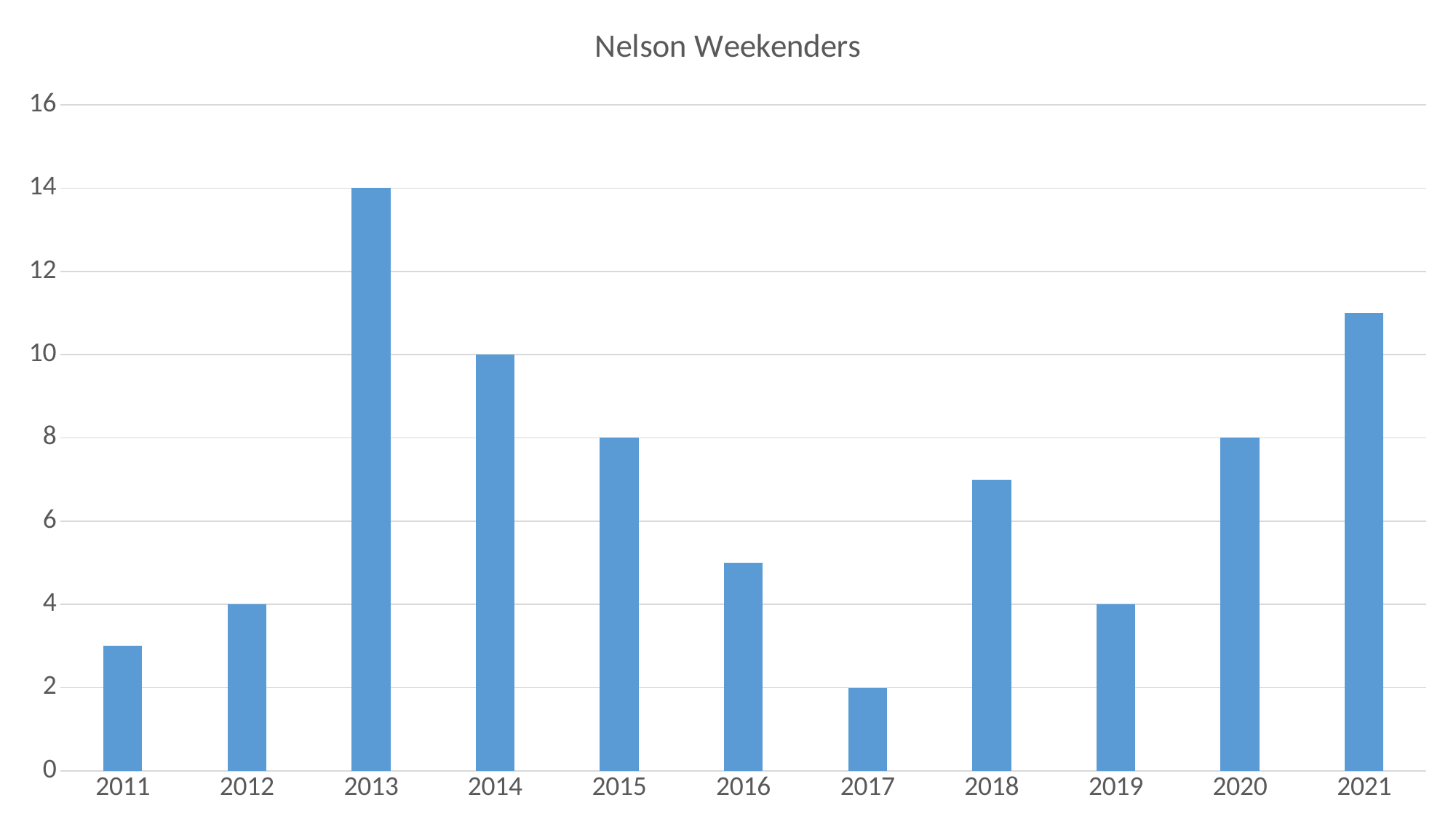

### Chart:

| Category | Nelson Weekenders |
|---|---|
| 2011 | 3.0 |
| 2012 | 4.0 |
| 2013 | 14.0 |
| 2014 | 10.0 |
| 2015 | 8.0 |
| 2016 | 5.0 |
| 2017 | 2.0 |
| 2018 | 7.0 |
| 2019 | 4.0 |
| 2020 | 8.0 |
| 2021 | 11.0 |